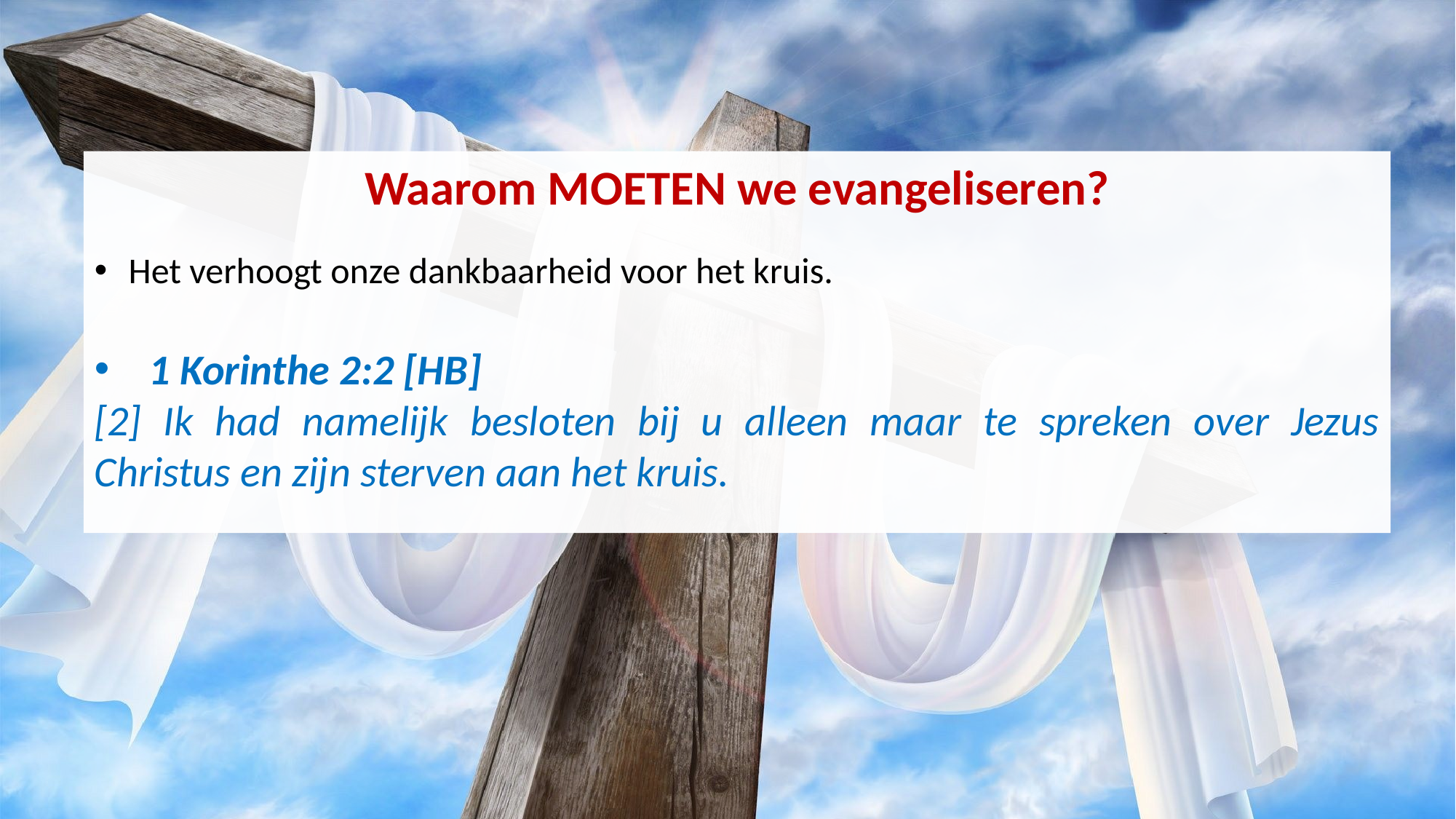

Waarom MOETEN we evangeliseren?

Het verhoogt onze dankbaarheid voor het kruis.

1 Korinthe 2:2 [HB]
[2] Ik had namelijk besloten bij u alleen maar te spreken over Jezus Christus en zijn sterven aan het kruis.